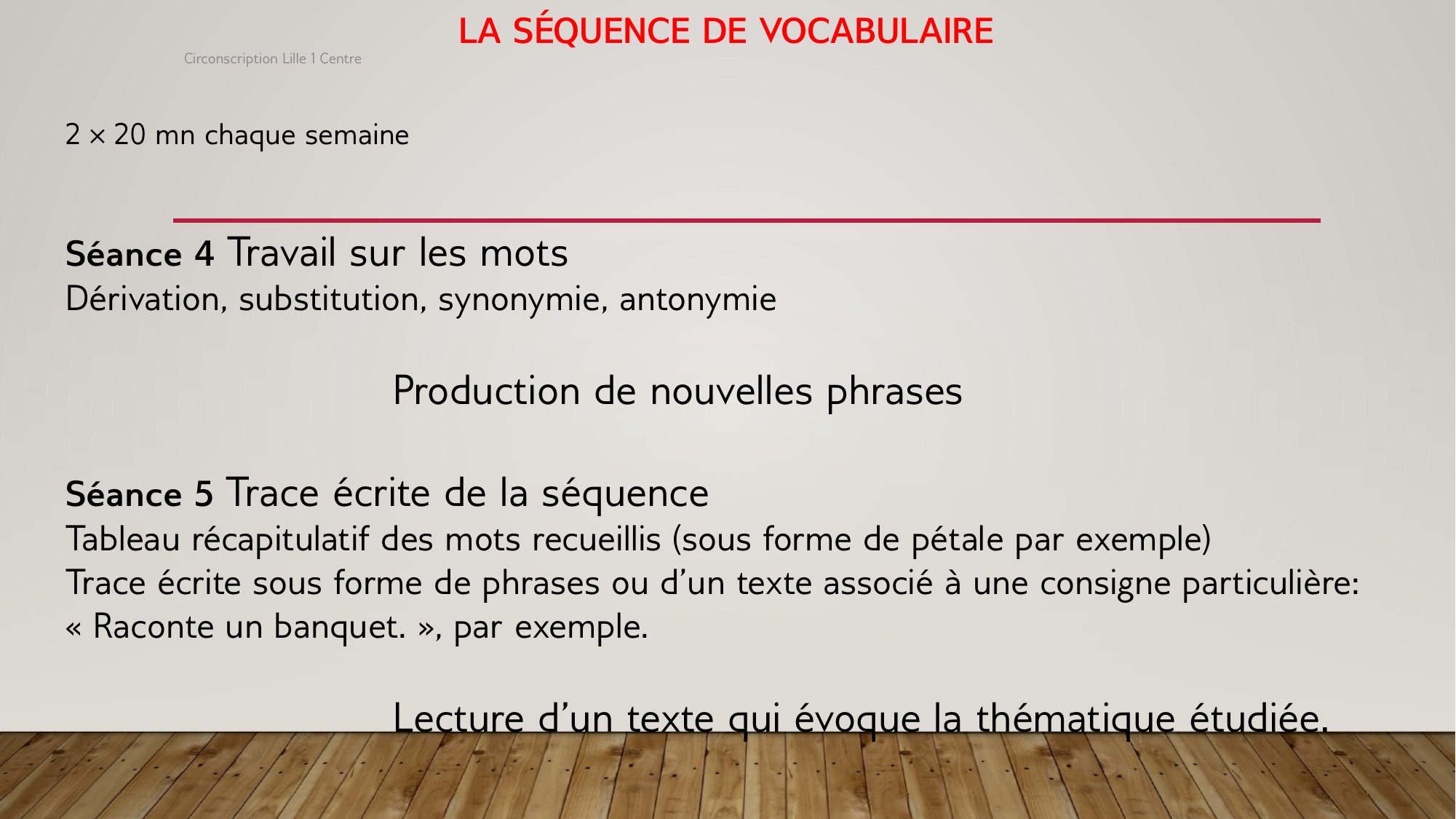

# La séquence de vocabulaire
Circonscription Lille 1 Centre
2 × 20 mn chaque semaine

Séance 4 Travail sur les mots
Dérivation, substitution, synonymie, antonymie

			Production de nouvelles phrases

Séance 5 Trace écrite de la séquence
Tableau récapitulatif des mots recueillis (sous forme de pétale par exemple)
Trace écrite sous forme de phrases ou d’un texte associé à une consigne particulière: « Raconte un banquet. », par exemple.

			Lecture d’un texte qui évoque la thématique étudiée.